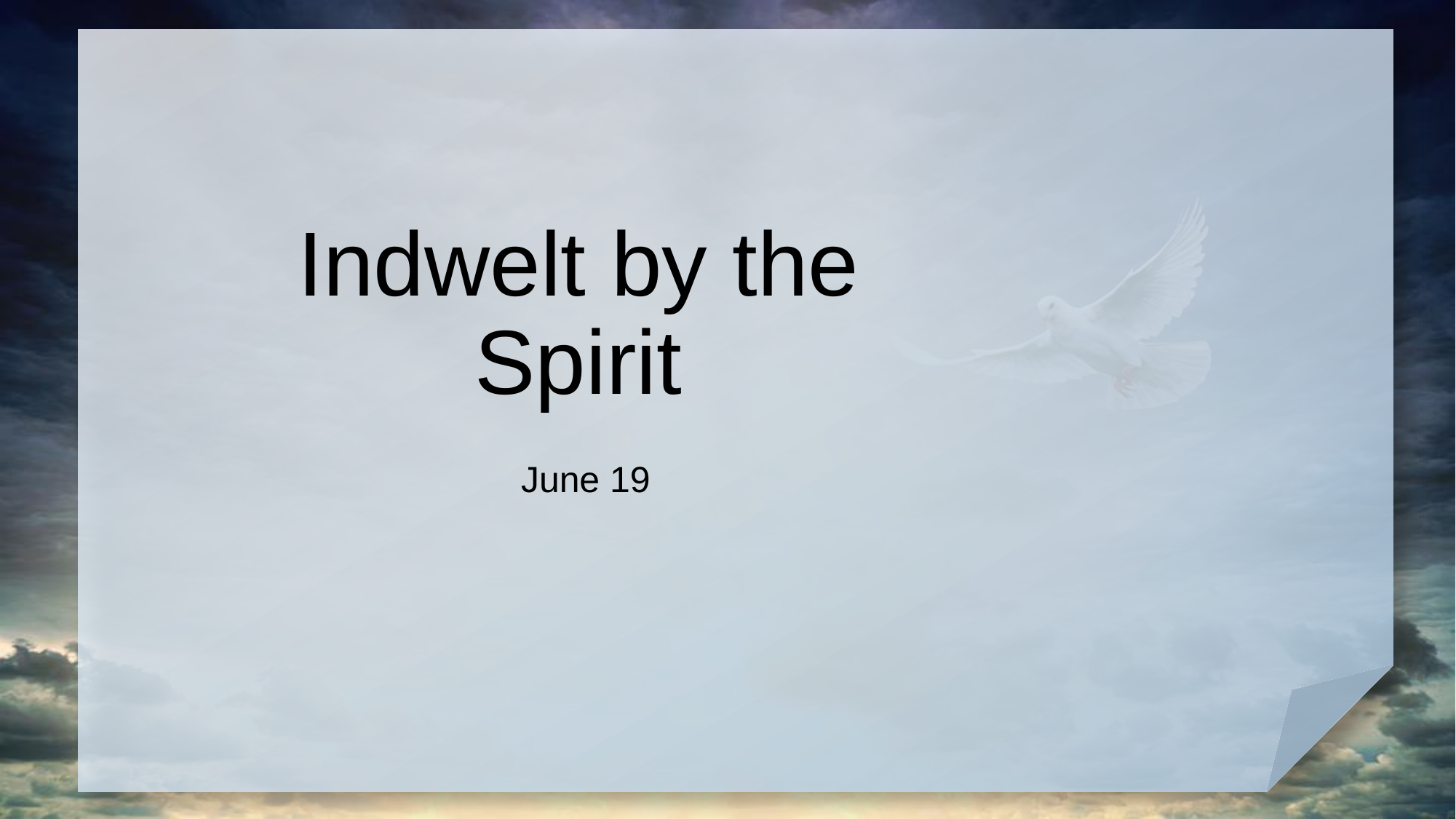

# Indwelt by the Spirit
June 19